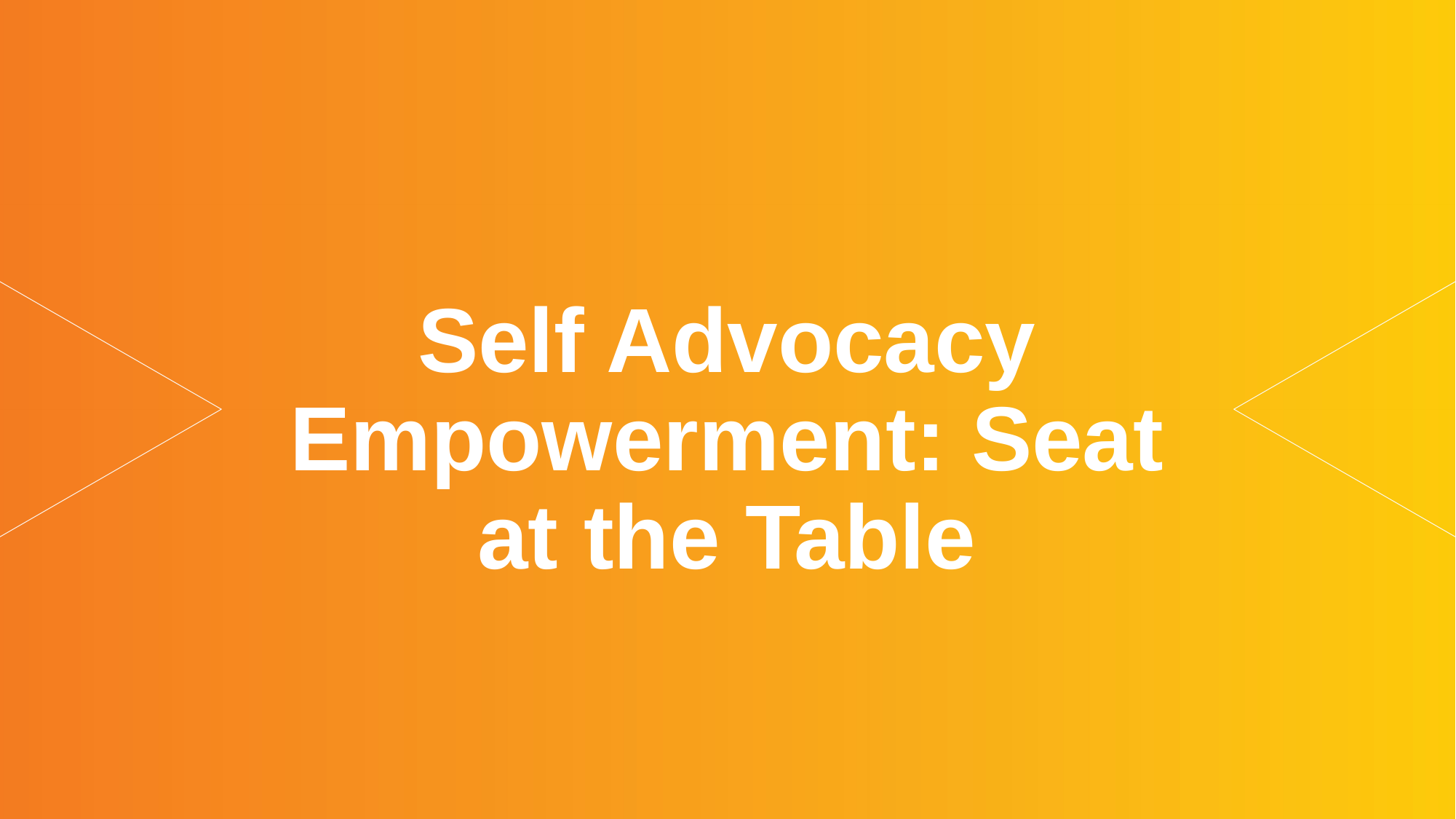

# Self Advocacy Empowerment: Seat at the Table